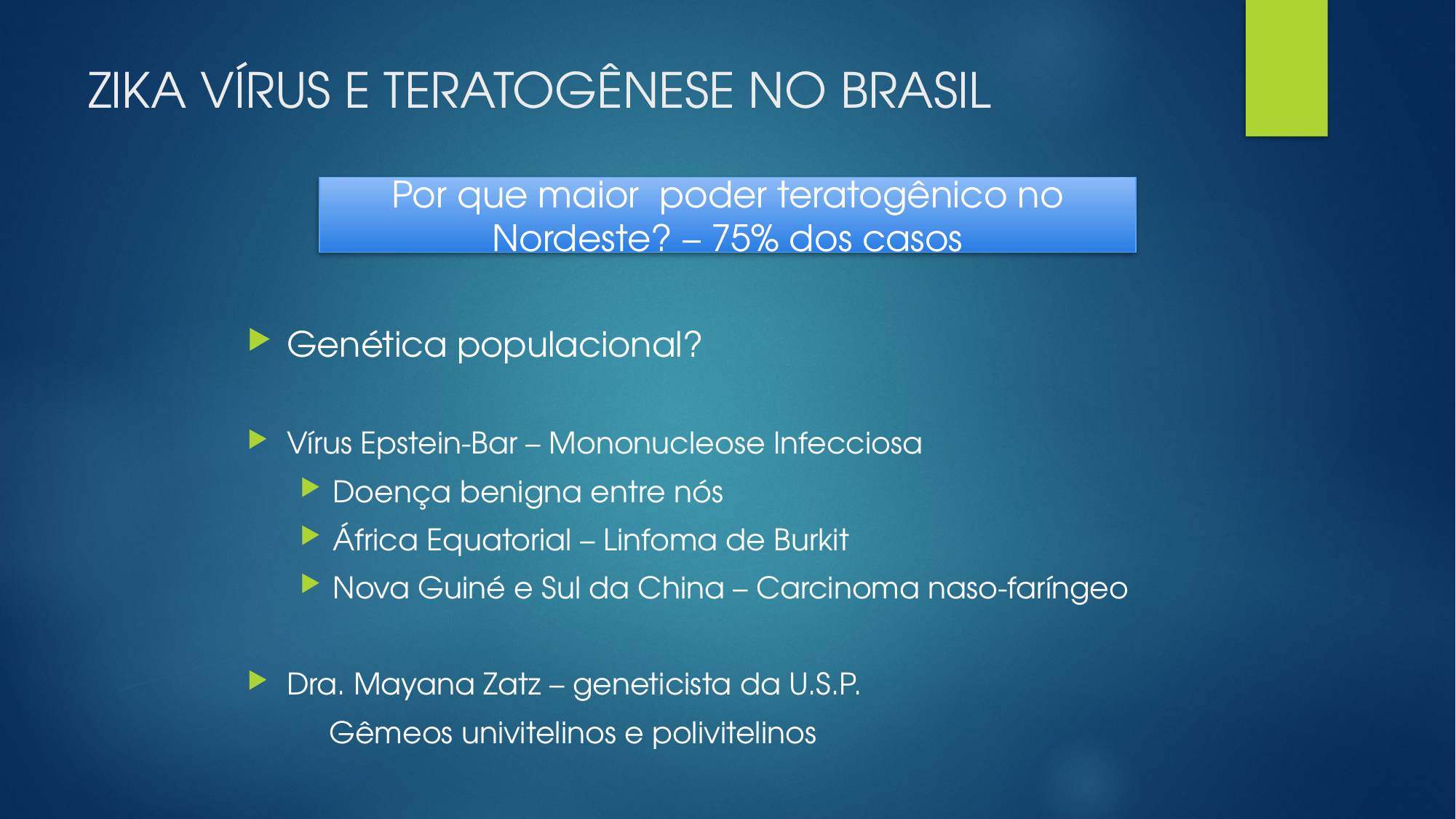

# ZIKA VÍRUS E TERATOGÊNESE NO BRASIL
Por que maior  poder teratogênico no Nordeste? – 75% dos casos

Genética populacional?

Vírus Epstein-Bar – Mononucleose Infecciosa
Doença benigna entre nós
África Equatorial – Linfoma de Burkit
Nova Guiné e Sul da China – Carcinoma naso-faríngeo

Dra. Mayana Zatz – geneticista da U.S.P.
          Gêmeos univitelinos e polivitelinos